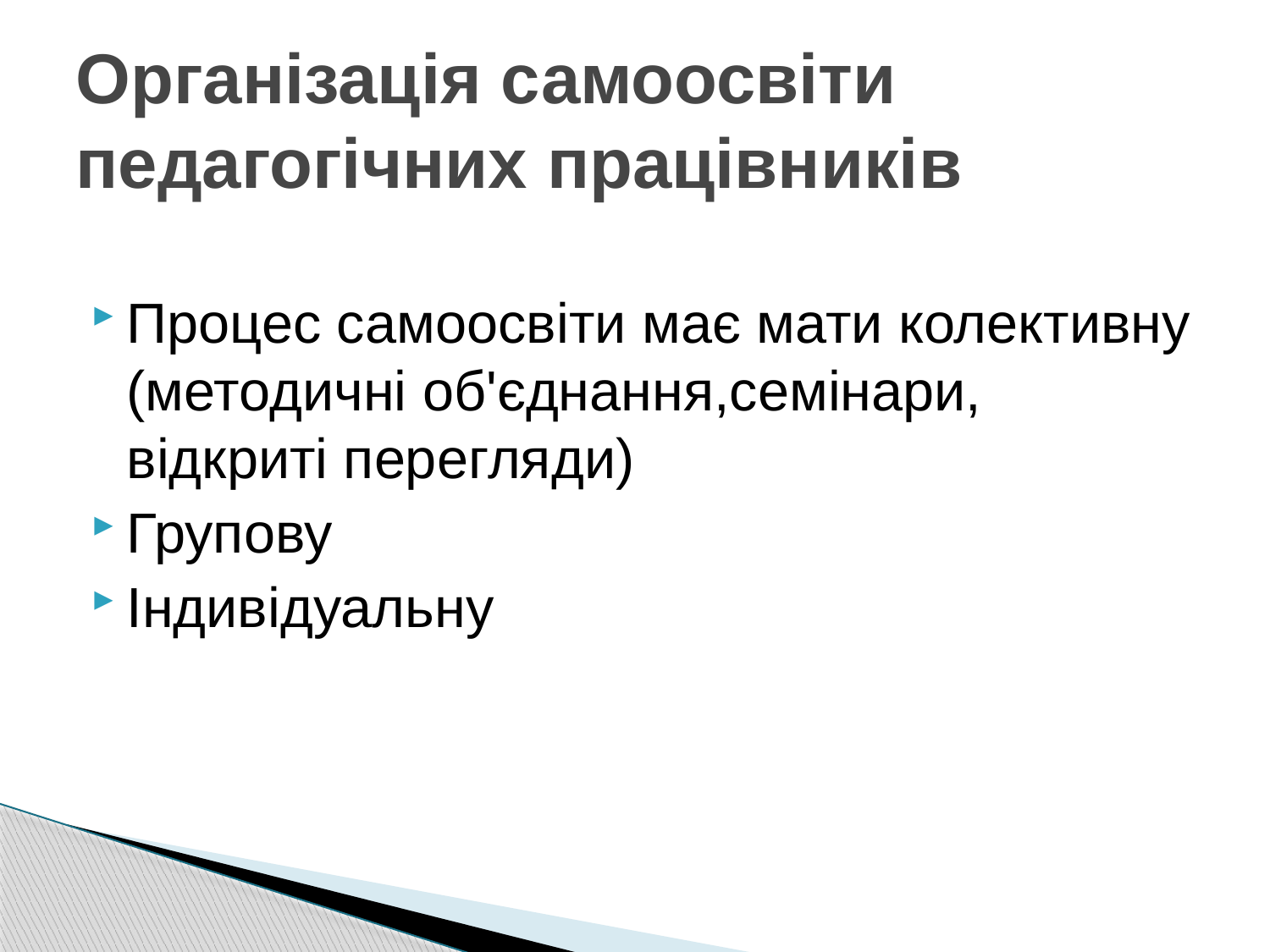

# Організація самоосвіти педагогічних працівників

Процес самоосвіти має мати колективну (методичні об'єднання,семінари, відкриті перегляди)
Групову
Індивідуальну